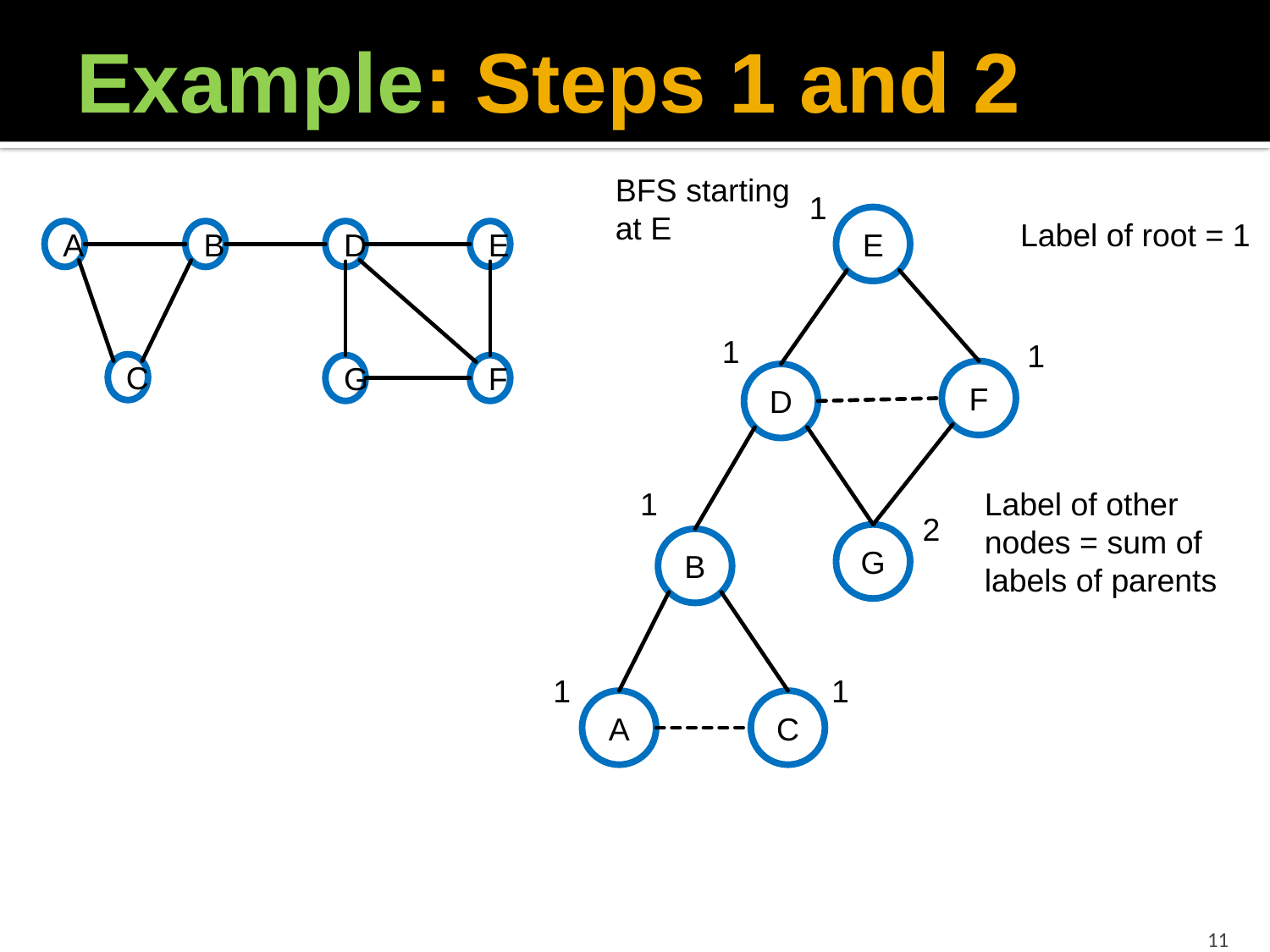

# Example: Steps 1 and 2
BFS starting
at E
1
E
F
D
G
B
A
C
Label of root = 1
A
B
D
E
C
G
F
1
1
1
Label of other
nodes = sum of
labels of parents
2
1
1
11